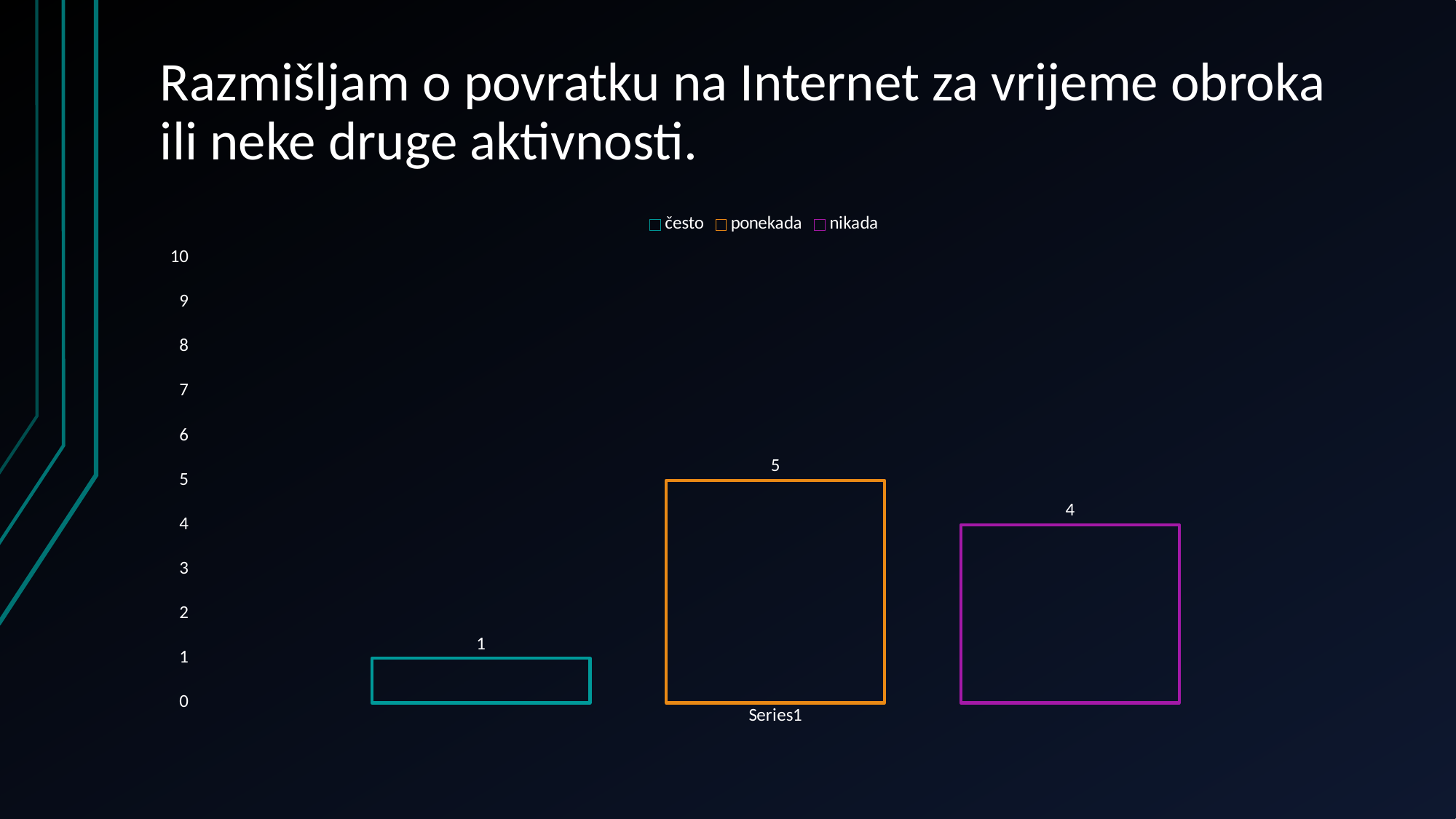

# Razmišljam o povratku na Internet za vrijeme obroka ili neke druge aktivnosti.

### Chart

| Category | često | ponekada | nikada |
|---|---|---|---|
|  | 1.0 | 5.0 | 4.0 |